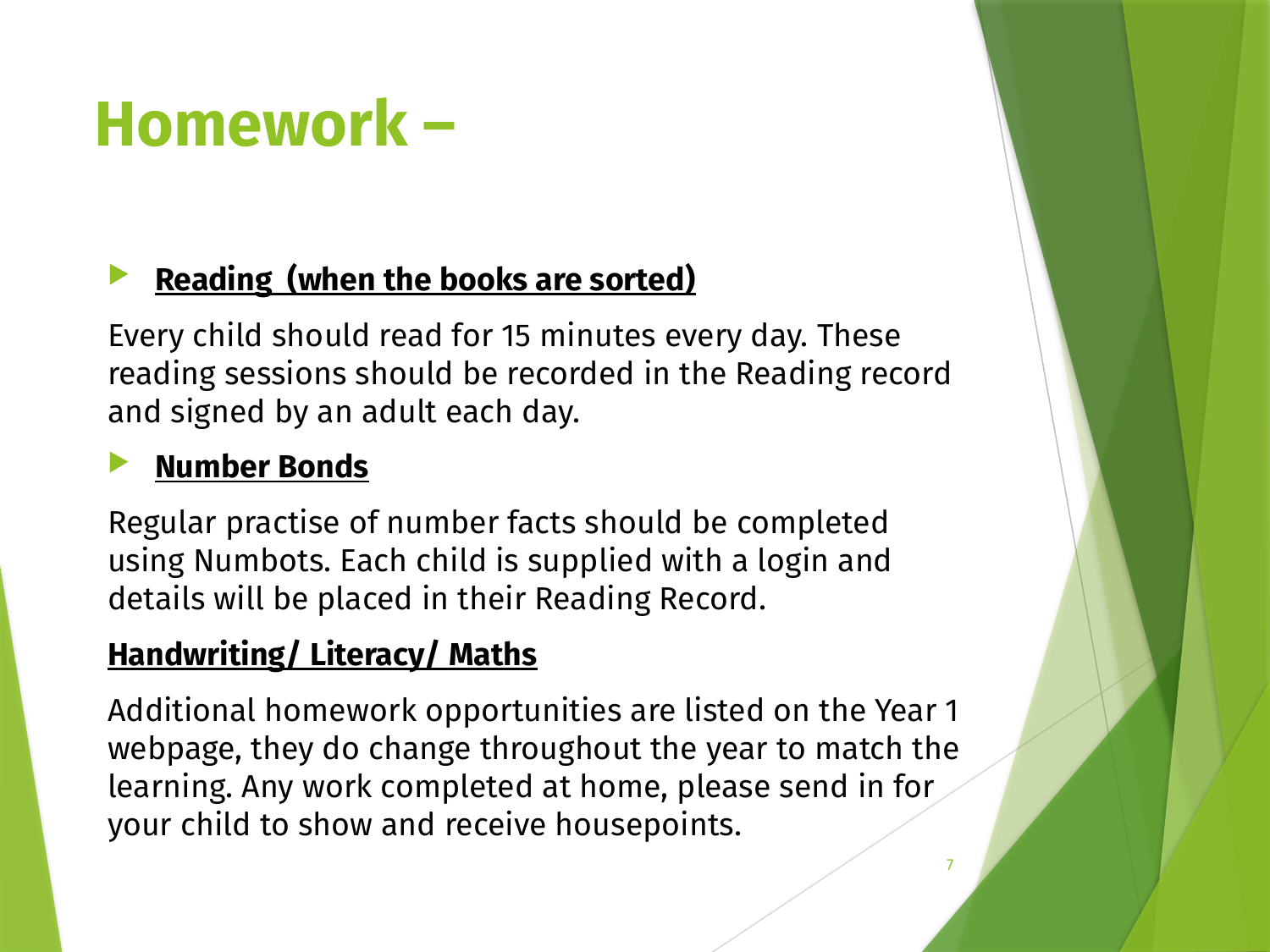

# Homework –
Reading  (when the books are sorted)
Every child should read for 15 minutes every day. These reading sessions should be recorded in the Reading record and signed by an adult each day.
Number Bonds
Regular practise of number facts should be completed using Numbots. Each child is supplied with a login and details will be placed in their Reading Record.
Handwriting/ Literacy/ Maths
Additional homework opportunities are listed on the Year 1 webpage, they do change throughout the year to match the learning. Any work completed at home, please send in for your child to show and receive housepoints.
7